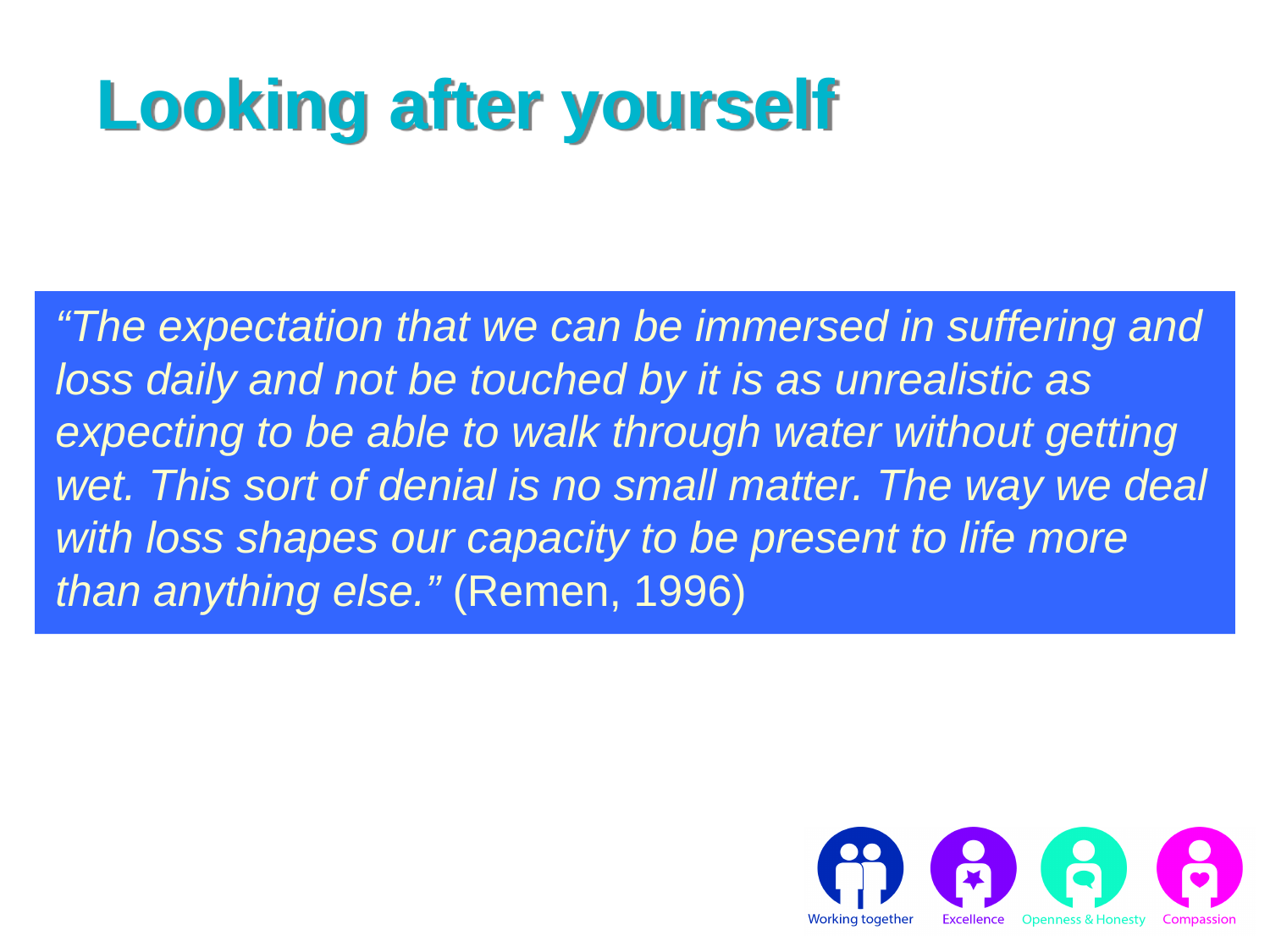

# Looking after yourself
“The expectation that we can be immersed in suffering and loss daily and not be touched by it is as unrealistic as expecting to be able to walk through water without getting wet. This sort of denial is no small matter. The way we deal with loss shapes our capacity to be present to life more than anything else.” (Remen, 1996)
While your experiences are likely to be challenging, resilience theory tells us we do not need to be damaged as a result of them.  They also bring opportunities for personal growth.